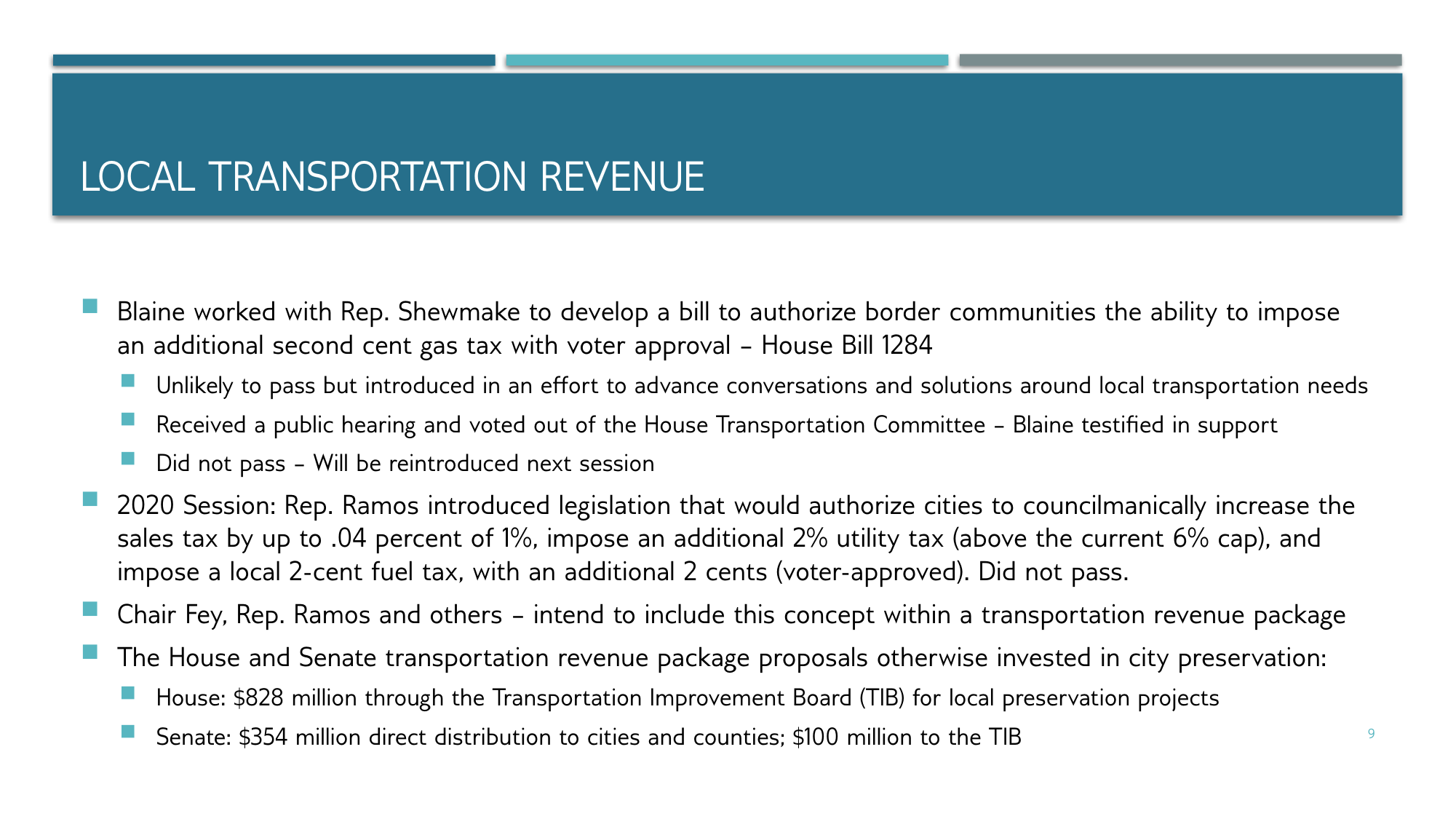

# Local Transportation Revenue

Blaine worked with Rep. Shewmake to develop a bill to authorize border communities the ability to impose an additional second cent gas tax with voter approval – House Bill 1284
Unlikely to pass but introduced in an effort to advance conversations and solutions around local transportation needs
Received a public hearing and voted out of the House Transportation Committee – Blaine testified in support
Did not pass – Will be reintroduced next session
2020 Session: Rep. Ramos introduced legislation that would authorize cities to councilmanically increase the sales tax by up to .04 percent of 1%, impose an additional 2% utility tax (above the current 6% cap), and impose a local 2-cent fuel tax, with an additional 2 cents (voter-approved). Did not pass.
Chair Fey, Rep. Ramos and others – intend to include this concept within a transportation revenue package
The House and Senate transportation revenue package proposals otherwise invested in city preservation:
House: $828 million through the Transportation Improvement Board (TIB) for local preservation projects
Senate: $354 million direct distribution to cities and counties; $100 million to the TIB

9